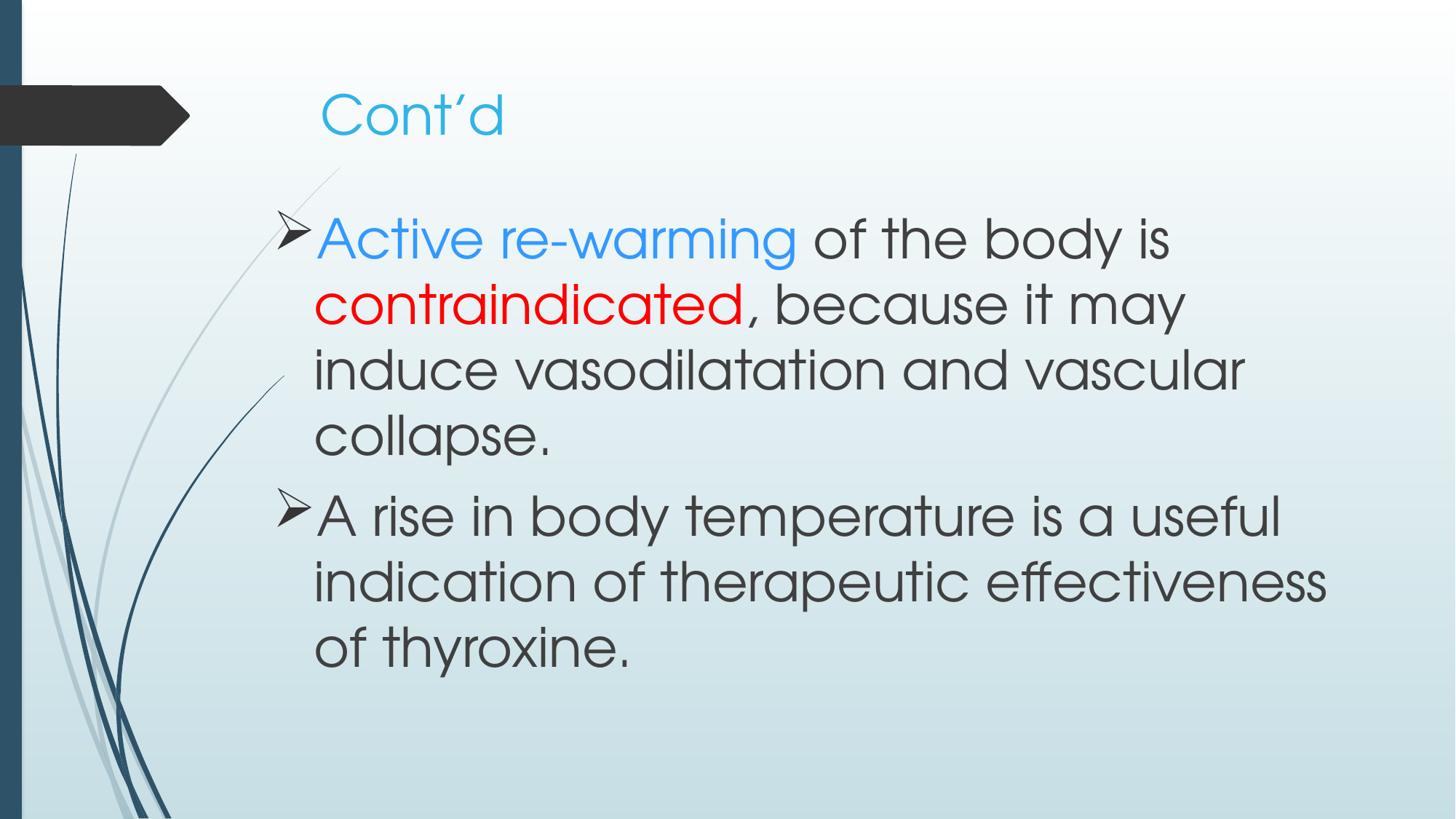

# Cont’d
Active re-warming of the body is contraindicated, because it may induce vasodilatation and vascular collapse.
A rise in body temperature is a useful indication of therapeutic effectiveness of thyroxine.